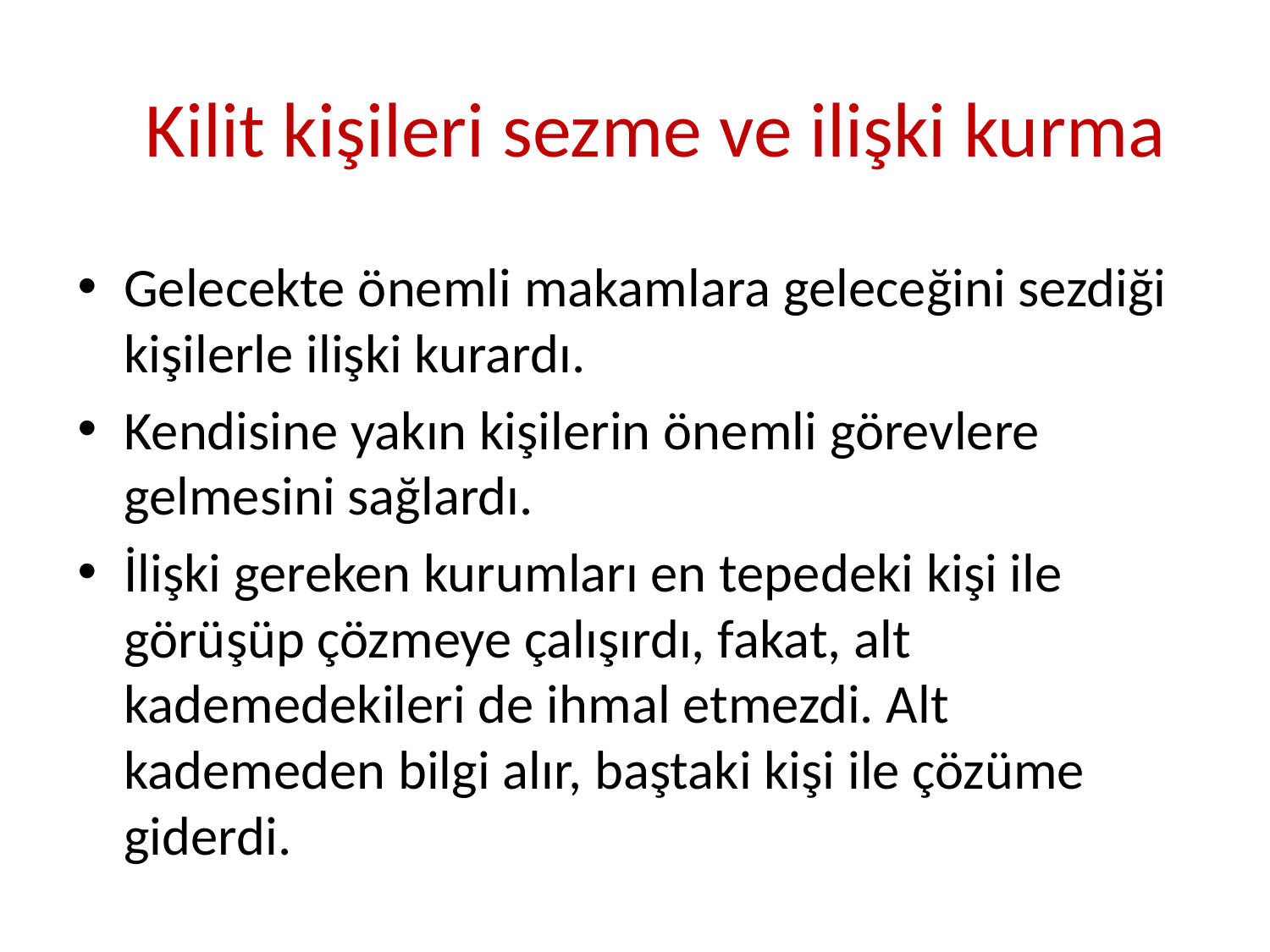

# Kilit kişileri sezme ve ilişki kurma
Gelecekte önemli makamlara geleceğini sezdiği kişilerle ilişki kurardı.
Kendisine yakın kişilerin önemli görevlere gelmesini sağlardı.
İlişki gereken kurumları en tepedeki kişi ile görüşüp çözmeye çalışırdı, fakat, alt kademedekileri de ihmal etmezdi. Alt kademeden bilgi alır, baştaki kişi ile çözüme giderdi.